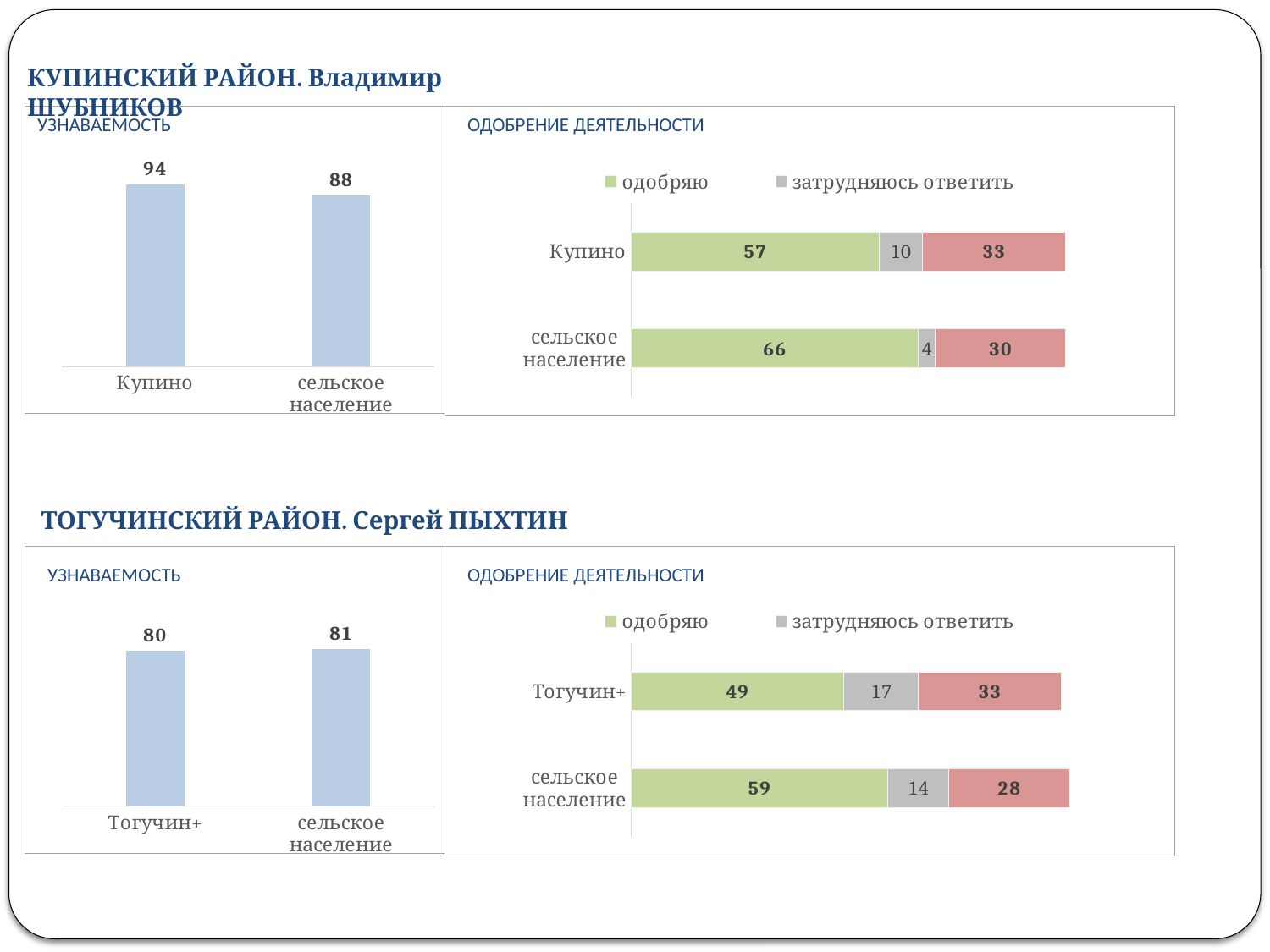

КУПИНСКИЙ РАЙОН. Владимир ШУБНИКОВ

### Chart

| Category | узнаваемость |
|---|---|
| Купино | 94.0 |
| сельское население | 88.0 |
УЗНАВАЕМОСТЬ

### Chart

| Category | одобряю | затрудняюсь ответить | не одобряю |
|---|---|---|---|
| Купино | 57.0 | 10.0 | 33.0 |
| сельское население | 66.0 | 4.0 | 30.0 |
ОДОБРЕНИЕ ДЕЯТЕЛЬНОСТИ
ТОГУЧИНСКИЙ РАЙОН. Сергей ПЫХТИН

### Chart

| Category | узнаваемость |
|---|---|
| Тогучин+ | 80.0 |
| сельское население | 81.0 |

### Chart

| Category | одобряю | затрудняюсь ответить | не одобряю |
|---|---|---|---|
| Тогучин+ | 49.0 | 17.0 | 33.0 |
| сельское население | 59.0 | 14.0 | 28.0 |
УЗНАВАЕМОСТЬ
ОДОБРЕНИЕ ДЕЯТЕЛЬНОСТИ